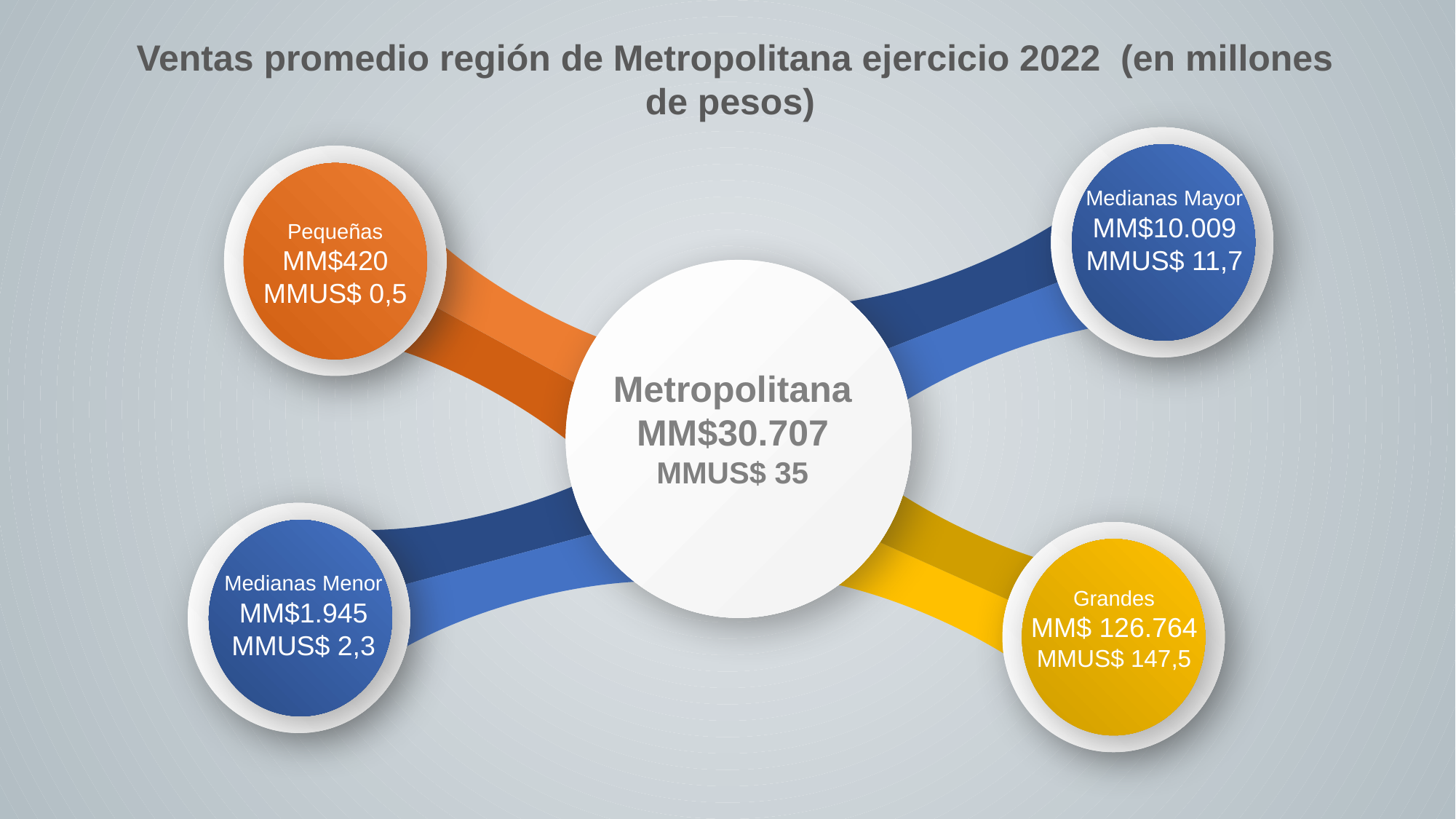

Ventas promedio región de Metropolitana ejercicio 2022  (en millones de pesos)

Medianas Mayor
MM$10.009
MMUS$ 11,7
Pequeñas
MM$420
MMUS$ 0,5

Metropolitana
MM$30.707
MMUS$ 35

Medianas Menor
MM$1.945
MMUS$ 2,3
Grandes
MM$ 126.764
MMUS$ 147,5